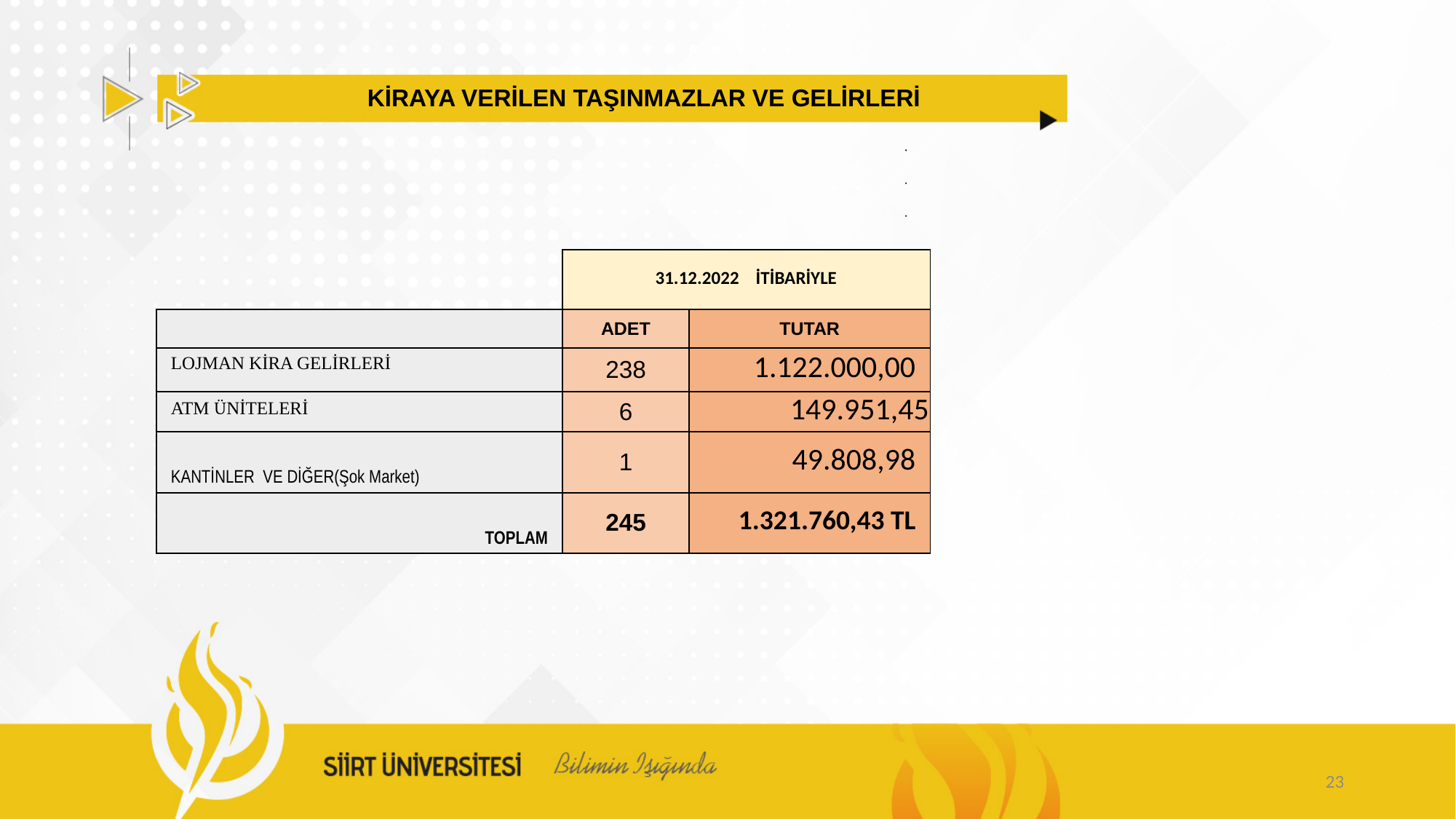

KİRAYA VERİLEN TAŞINMAZLAR VE GELİRLERİ

|  | 31.12.2022 İTİBARİYLE |  |
| --- | --- | --- |
|  | ADET | TUTAR |
| LOJMAN KİRA GELİRLERİ | 238 | 1.122.000,00 |
| ATM ÜNİTELERİ | 6 | 149.951,45 |
| KANTİNLER VE DİĞER(Şok Market) | 1 | 49.808,98 |
| TOPLAM | 245 | 1.321.760,43 TL |
23